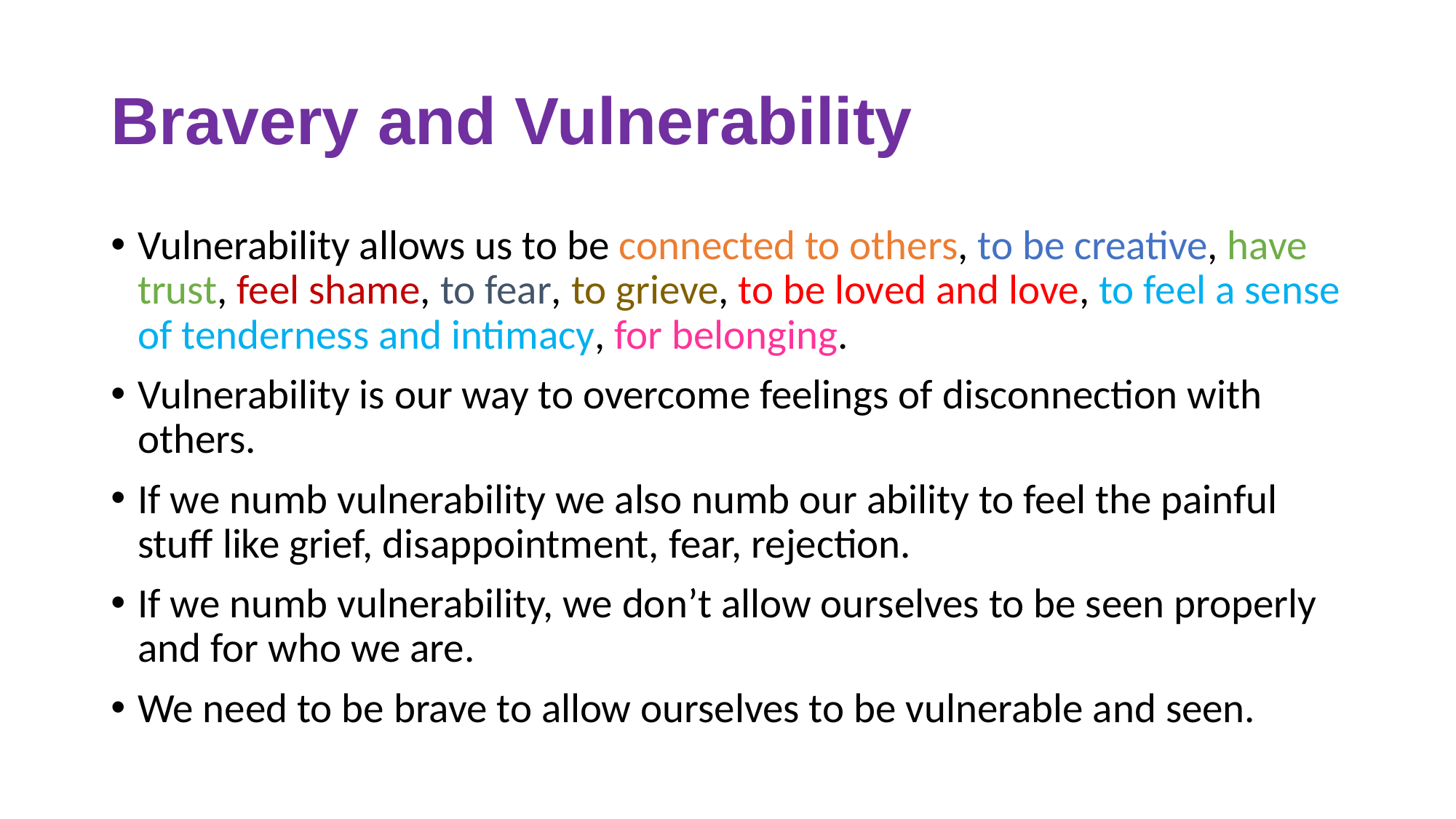

# Bravery and Vulnerability
Vulnerability allows us to be connected to others, to be creative, have trust, feel shame, to fear, to grieve, to be loved and love, to feel a sense of tenderness and intimacy, for belonging.
Vulnerability is our way to overcome feelings of disconnection with others.
If we numb vulnerability we also numb our ability to feel the painful stuff like grief, disappointment, fear, rejection.
If we numb vulnerability, we don’t allow ourselves to be seen properly and for who we are.
We need to be brave to allow ourselves to be vulnerable and seen.